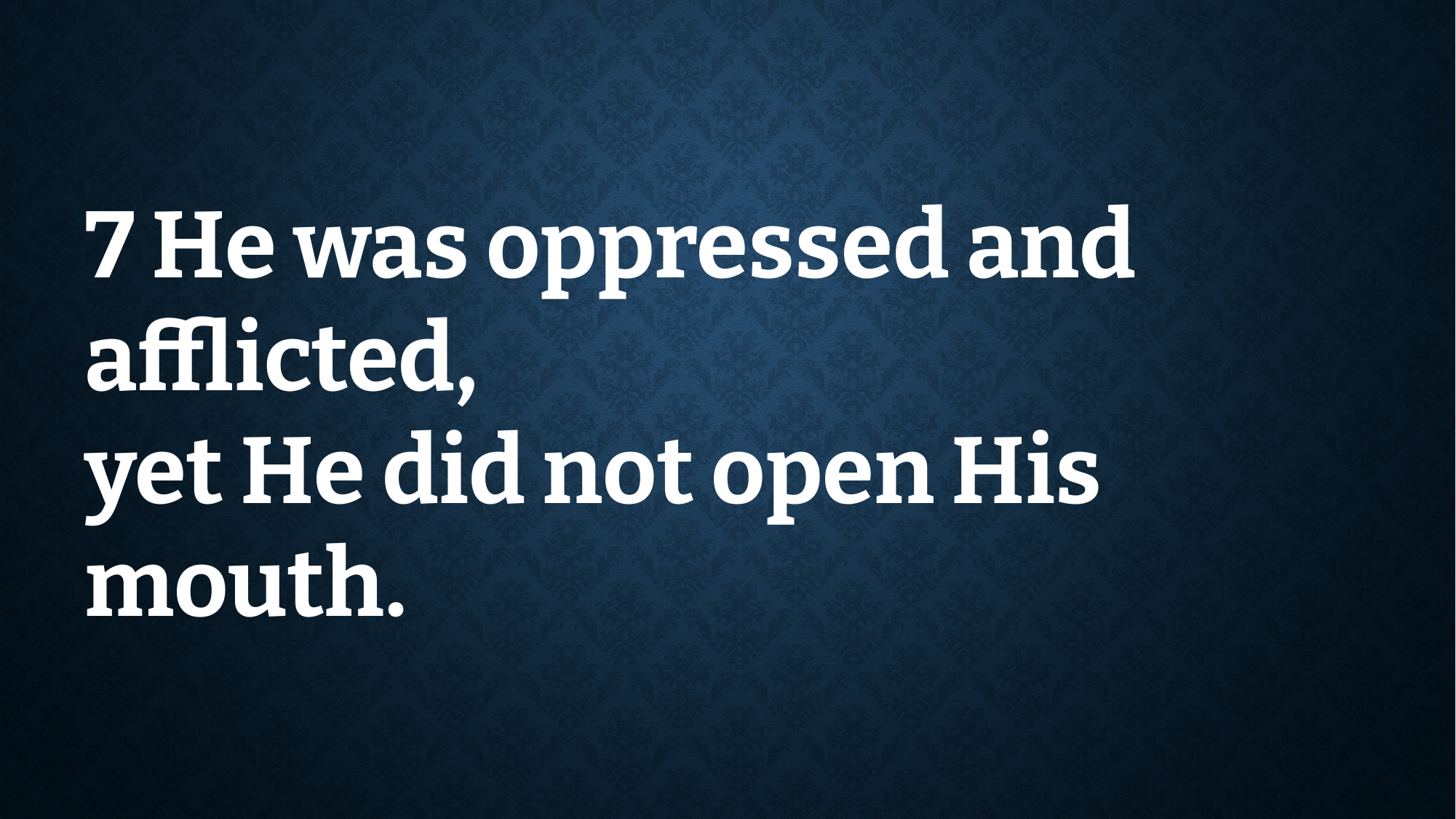

7 He was oppressed and afflicted,
yet He did not open His mouth.